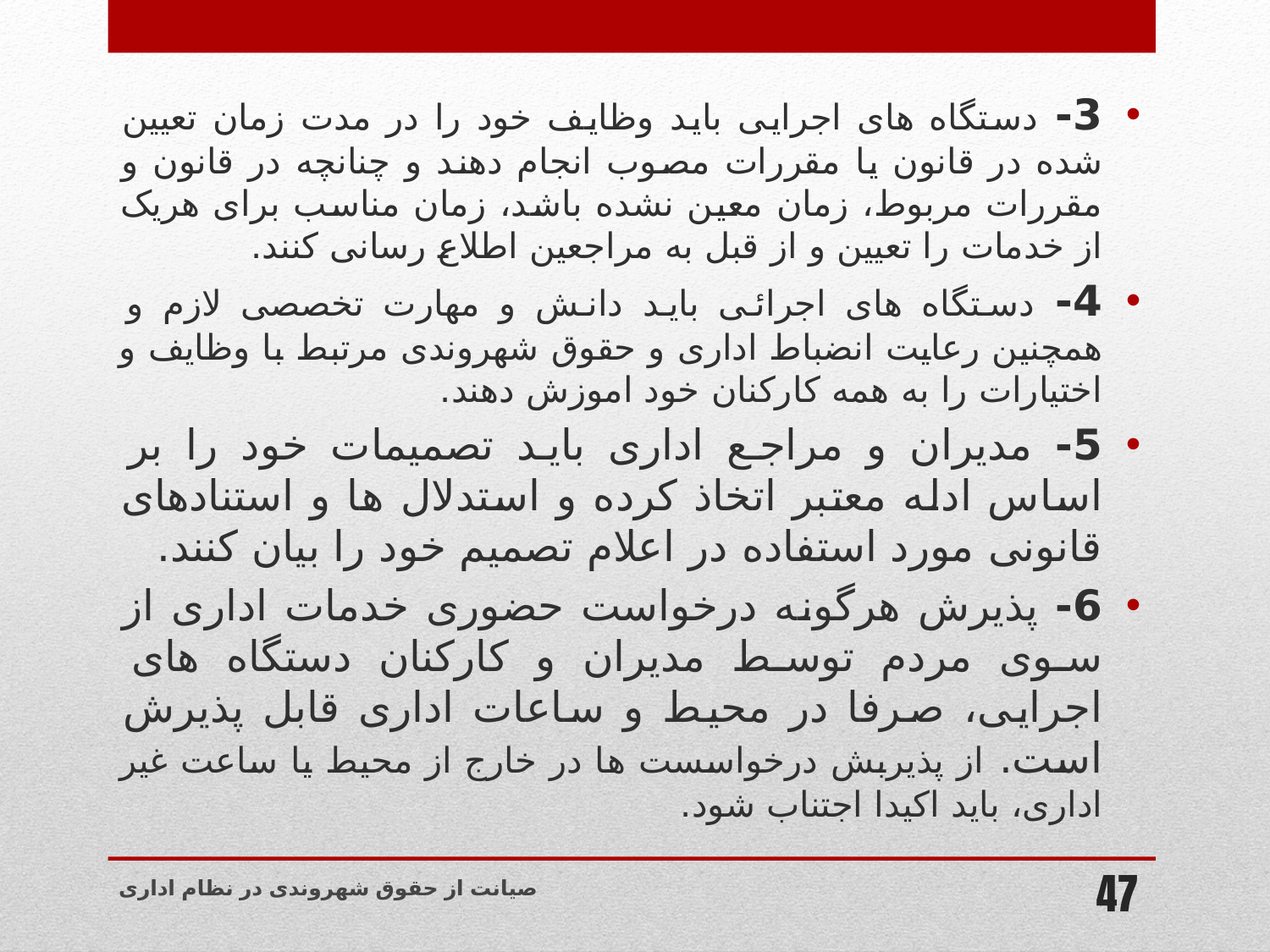

3- دستگاه های اجرایی باید وظایف خود را در مدت زمان تعیین شده در قانون یا مقررات مصوب انجام دهند و چنانچه در قانون و مقررات مربوط، زمان معین نشده باشد، زمان مناسب برای هریک از خدمات را تعیین و از قبل به مراجعین اطلاع رسانی کنند.
4- دستگاه های اجرائی باید دانش و مهارت تخصصی لازم و همچنین رعایت انضباط اداری و حقوق شهروندی مرتبط با وظایف و اختیارات را به همه کارکنان خود اموزش دهند.
5- مدیران و مراجع اداری باید تصمیمات خود را بر اساس ادله معتبر اتخاذ کرده و استدلال ها و استنادهای قانونی مورد استفاده در اعلام تصمیم خود را بیان کنند.
6- پذیرش هرگونه درخواست حضوری خدمات اداری از سوی مردم توسط مدیران و کارکنان دستگاه های اجرایی، صرفا در محیط و ساعات اداری قابل پذیرش است. از پذیربش درخواسست ها در خارج از محیط یا ساعت غیر اداری، باید اکیدا اجتناب شود.
صیانت از حقوق شهروندی در نظام اداری
47